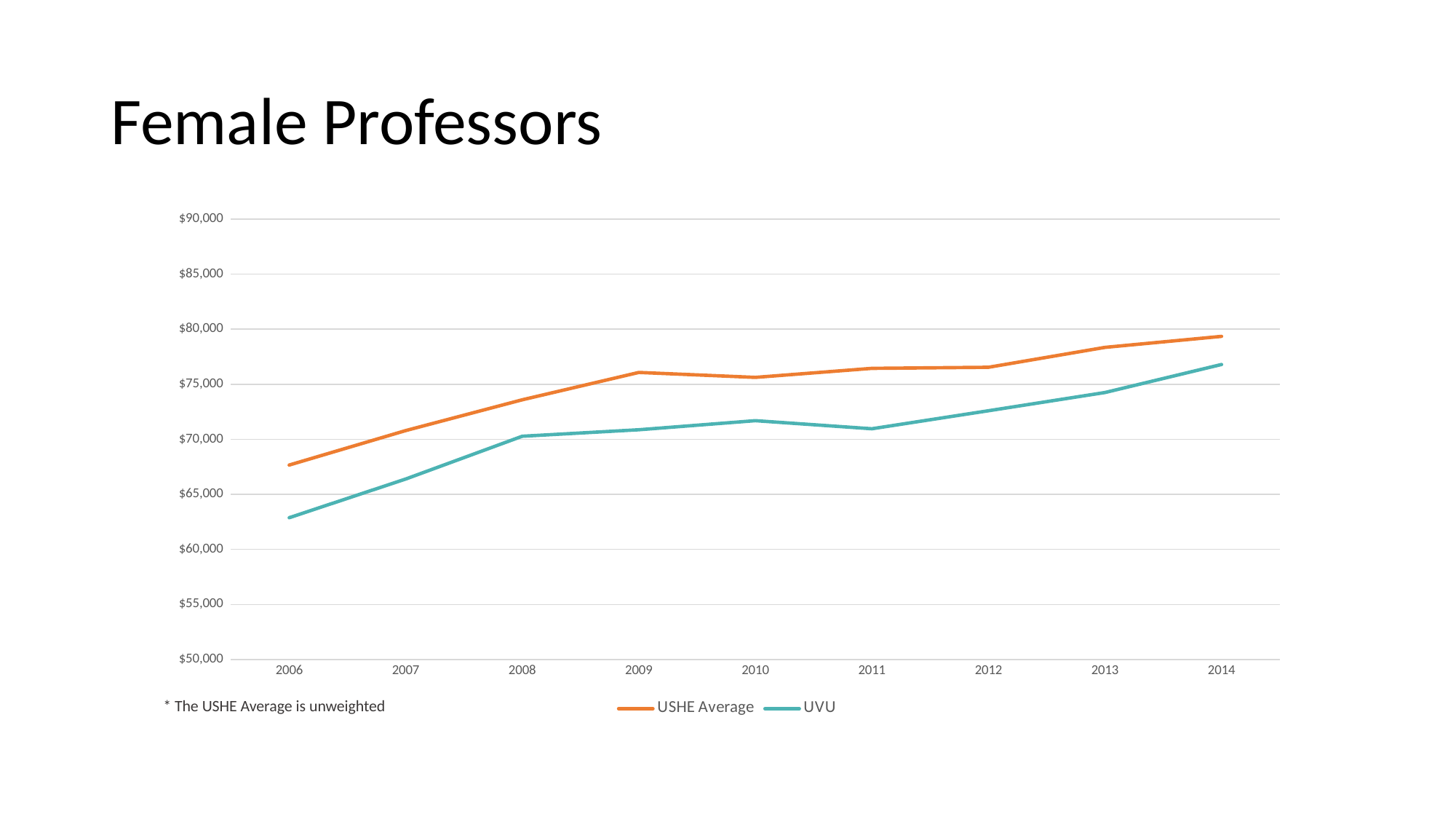

# Female Professors

### Chart

| Category | USHE Average | UVU |
|---|---|---|
| 2006 | 67661.66666666667 | 62881.0 |
| 2007 | 70797.66666666667 | 66394.0 |
| 2008 | 73589.71428571428 | 70280.0 |
| 2009 | 76072.33333333333 | 70871.0 |
| 2010 | 75626.85714285714 | 71694.0 |
| 2011 | 76443.14285714283 | 70960.0 |
| 2012 | 76541.14285714283 | 72594.0 |
| 2013 | 78351.42857142854 | 74250.0 |
| 2014 | 79347.85714285714 | 76797.0 |
* The USHE Average is unweighted